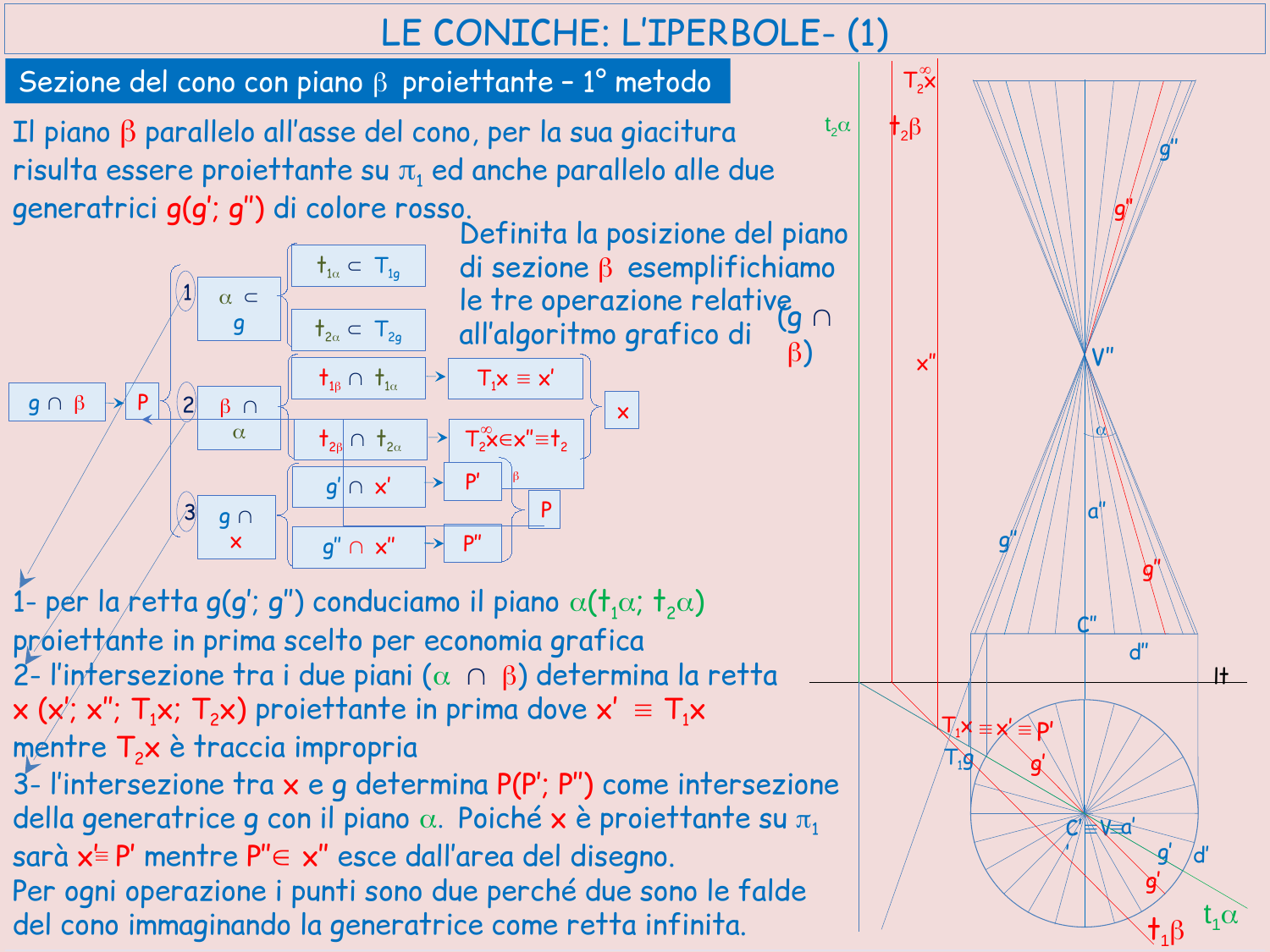

# LE CONICHE: L’IPERBOLE- (1)
∞
T2x
Sezione del cono con piano β proiettante – 1° metodo
Il piano β parallelo all’asse del cono, per la sua giacitura risulta essere proiettante su π1 ed anche parallelo alle due generatrici g(g’; g’’) di colore rosso.
t2β
t2α
g’’
g’’
Definita la posizione del piano di sezione β esemplifichiamo le tre operazione relative all’algoritmo grafico di
 (g ∩ β)

t1α ⊂ T1g

1
α ⊂ g
t2α ⊂ T2g

t1β ∩ t1α
T1x ≡ x’

2
P
g ∩ β
β ∩ α
x
T2x∈x’’≡t2β
t2β ∩ t2α

P’
g’ ∩ x’

3
P
g ∩ x
g’’ ∩ x’’
P’’
∞
V’’
x’’

α
a’’
g’’
g’’
1- per la retta g(g’; g’’) conduciamo il piano α(t1α; t2α) proiettante in prima scelto per economia grafica
C’’
d’’
2- l’intersezione tra i due piani (α ∩ β) determina la retta
x (x’; x’’; T1x; T2x) proiettante in prima dove x’ ≡ T1x mentre T2x è traccia impropria
lt

T1x
x’
≡
≡
P’
T1g
g’
3- l’intersezione tra x e g determina P(P’; P’’) come intersezione della generatrice g con il piano α. Poiché x è proiettante su π1 sarà x’  P’ mentre P’’∈ x’’ esce dall’area del disegno.
≡
a’
C’≡V’

≡

d’
g’
Per ogni operazione i punti sono due perché due sono le falde del cono immaginando la generatrice come retta infinita.
g’
t1α
t1β